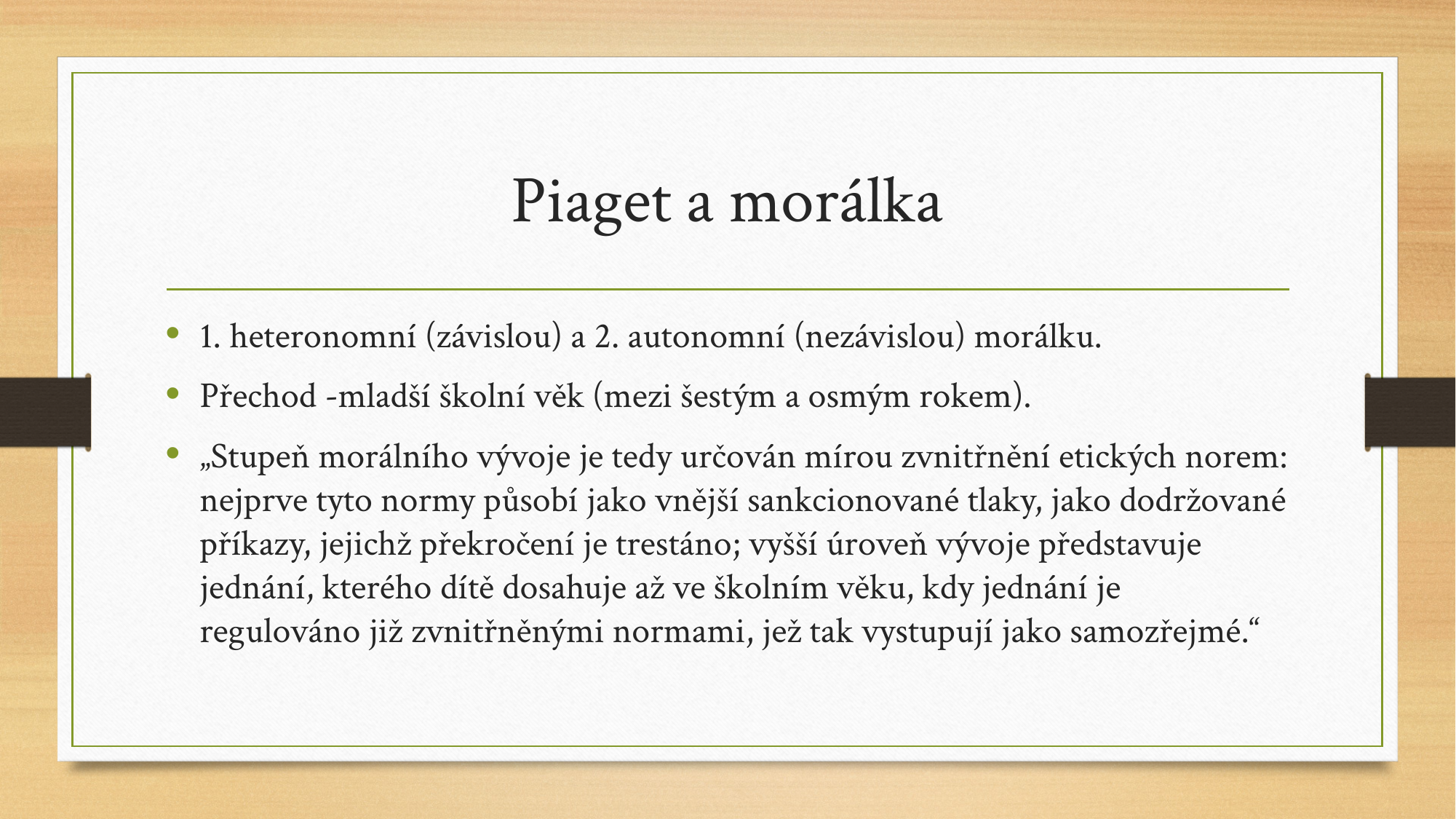

# Piaget a morálka
1. heteronomní (závislou) a 2. autonomní (nezávislou) morálku.
Přechod -mladší školní věk (mezi šestým a osmým rokem).
„Stupeň morálního vývoje je tedy určován mírou zvnitřnění etických norem: nejprve tyto normy působí jako vnější sankcionované tlaky, jako dodržované příkazy, jejichž překročení je trestáno; vyšší úroveň vývoje představuje jednání, kterého dítě dosahuje až ve školním věku, kdy jednání je regulováno již zvnitřněnými normami, jež tak vystupují jako samozřejmé.“